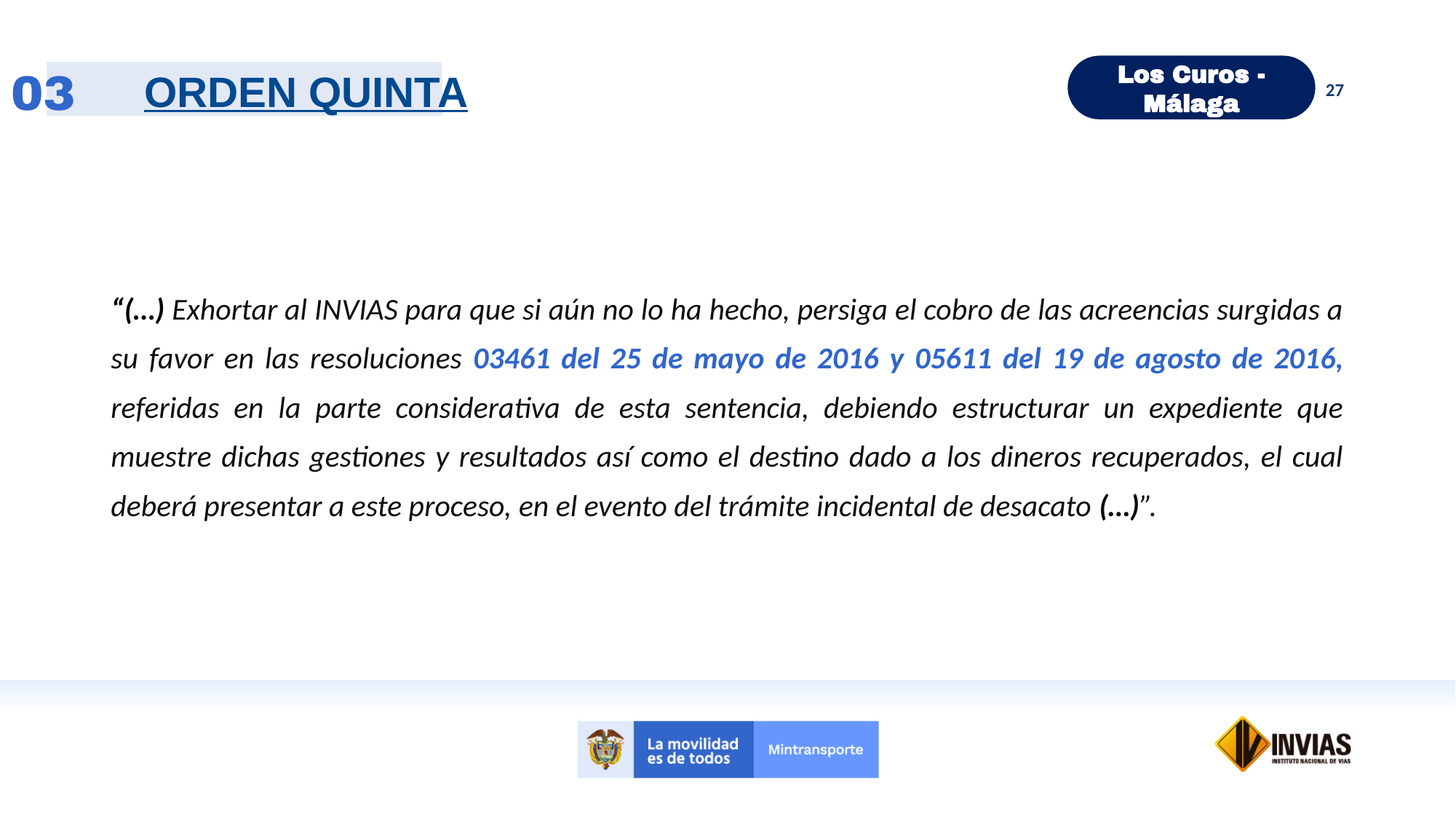

03
Los Curos - Málaga
ORDEN QUINTA

27
“(…) Exhortar al INVIAS para que si aún no lo ha hecho, persiga el cobro de las acreencias surgidas a su favor en las resoluciones 03461 del 25 de mayo de 2016 y 05611 del 19 de agosto de 2016, referidas en la parte considerativa de esta sentencia, debiendo estructurar un expediente que muestre dichas gestiones y resultados así como el destino dado a los dineros recuperados, el cual deberá presentar a este proceso, en el evento del trámite incidental de desacato (…)”.